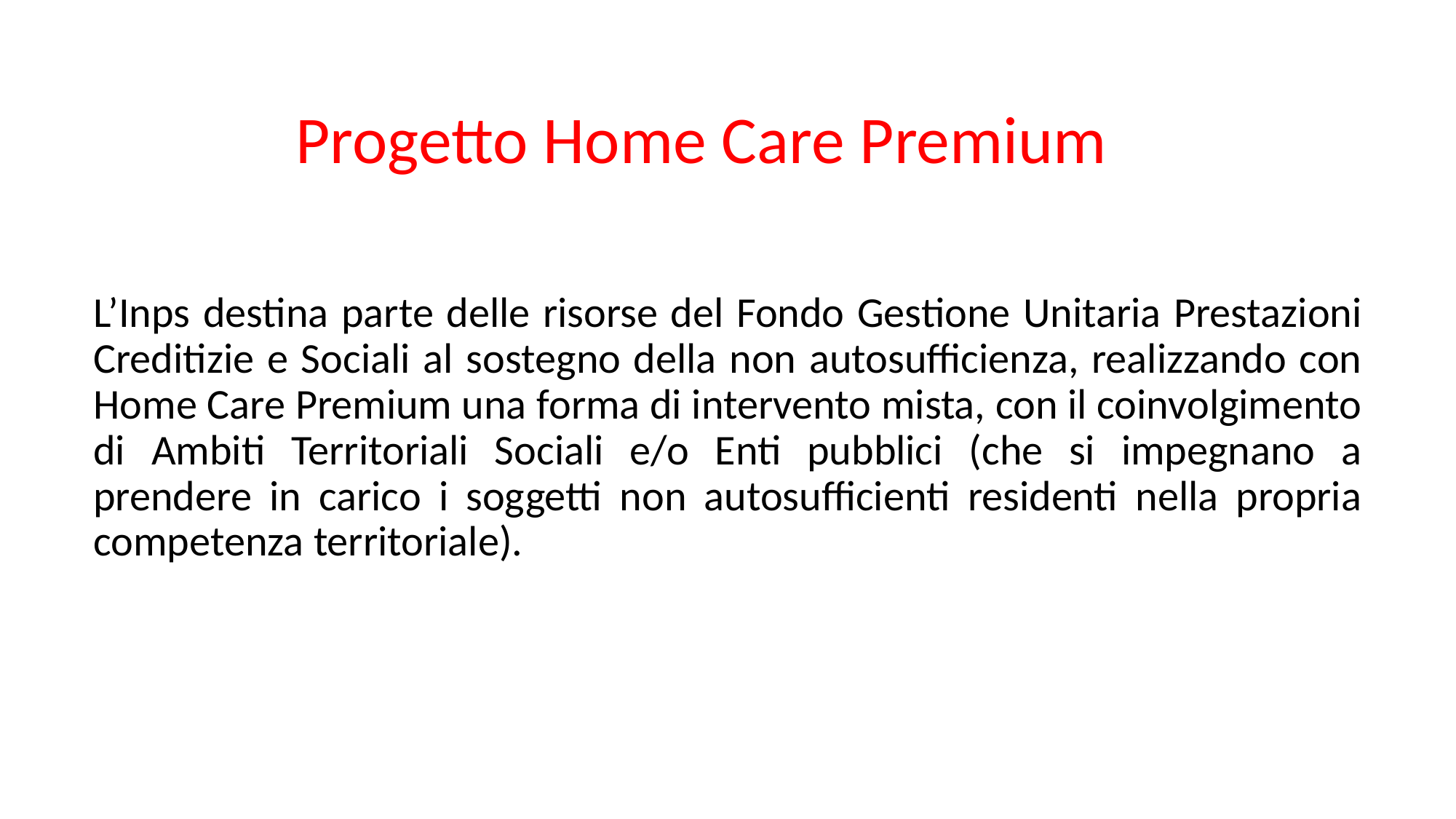

# Progetto Home Care Premium

L’Inps destina parte delle risorse del Fondo Gestione Unitaria Prestazioni Creditizie e Sociali al sostegno della non autosufficienza, realizzando con Home Care Premium una forma di intervento mista, con il coinvolgimento di Ambiti Territoriali Sociali e/o Enti pubblici (che si impegnano a prendere in carico i soggetti non autosufficienti residenti nella propria competenza territoriale).